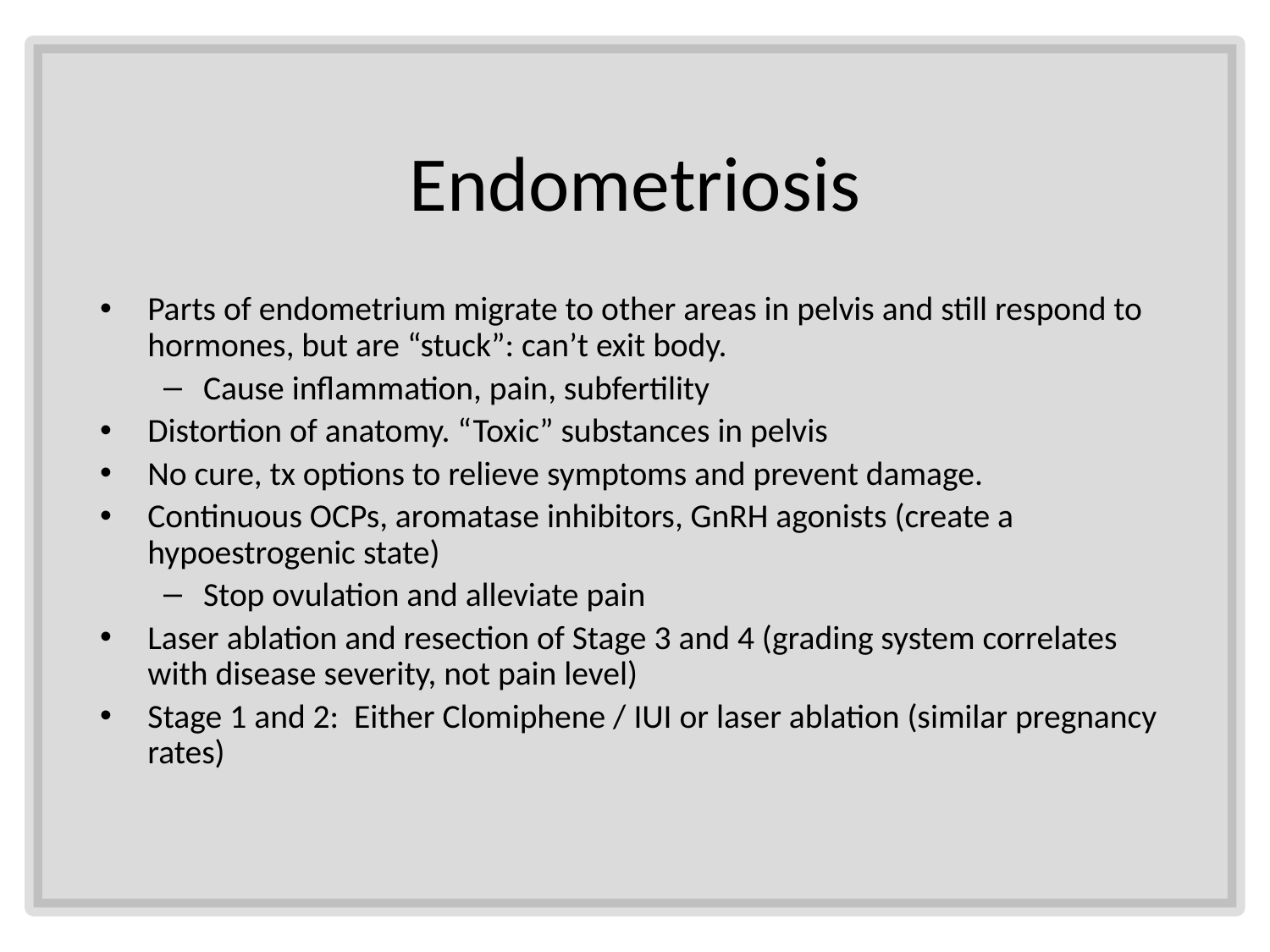

# Endometriosis
Parts of endometrium migrate to other areas in pelvis and still respond to hormones, but are “stuck”: can’t exit body.
Cause inflammation, pain, subfertility
Distortion of anatomy. “Toxic” substances in pelvis
No cure, tx options to relieve symptoms and prevent damage.
Continuous OCPs, aromatase inhibitors, GnRH agonists (create a hypoestrogenic state)
Stop ovulation and alleviate pain
Laser ablation and resection of Stage 3 and 4 (grading system correlates with disease severity, not pain level)
Stage 1 and 2:  Either Clomiphene / IUI or laser ablation (similar pregnancy rates)